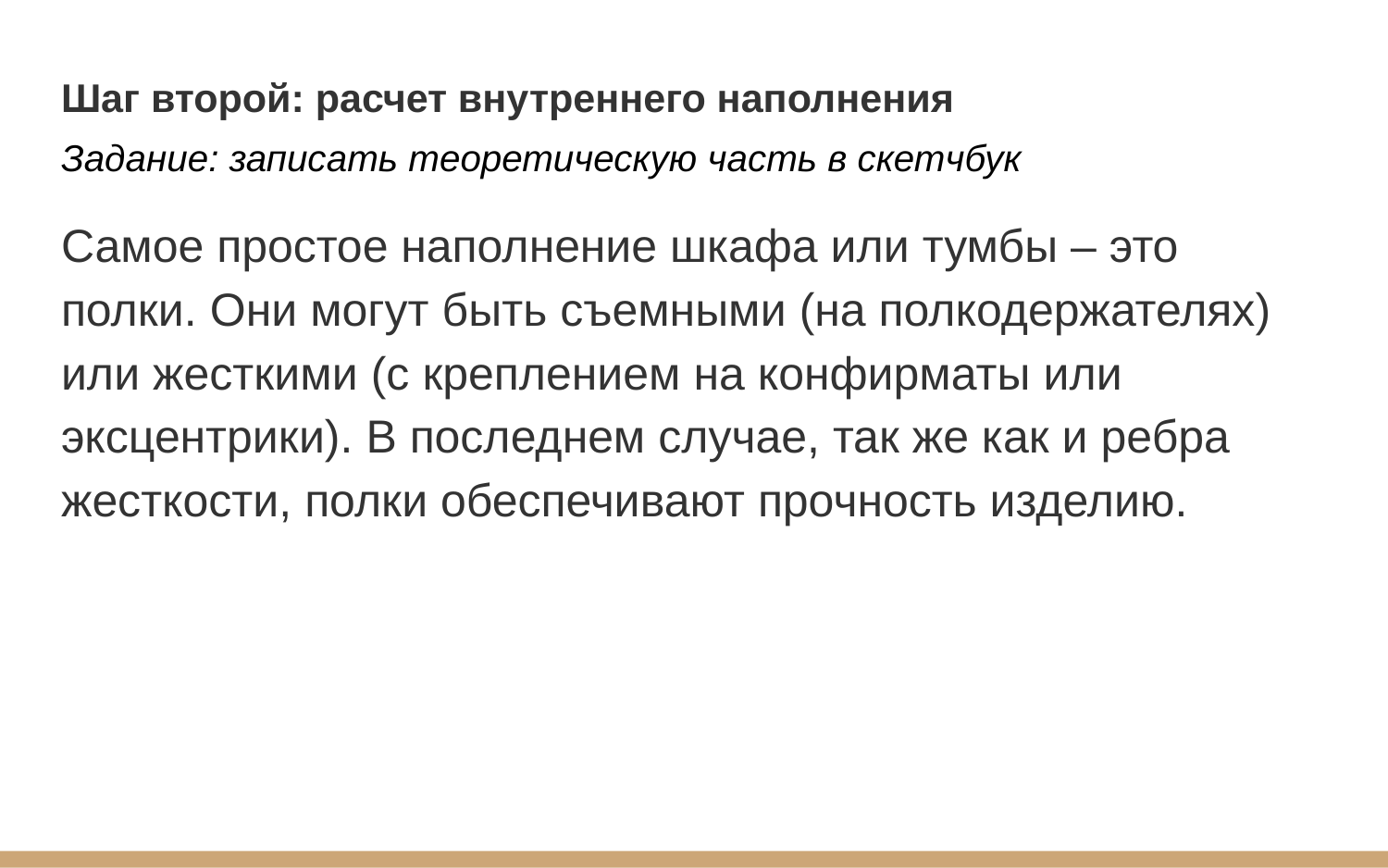

Шаг второй: расчет внутреннего наполнения
Задание: записать теоретическую часть в скетчбук
Самое простое наполнение шкафа или тумбы – это полки. Они могут быть съемными (на полкодержателях) или жесткими (с креплением на конфирматы или эксцентрики). В последнем случае, так же как и ребра жесткости, полки обеспечивают прочность изделию.